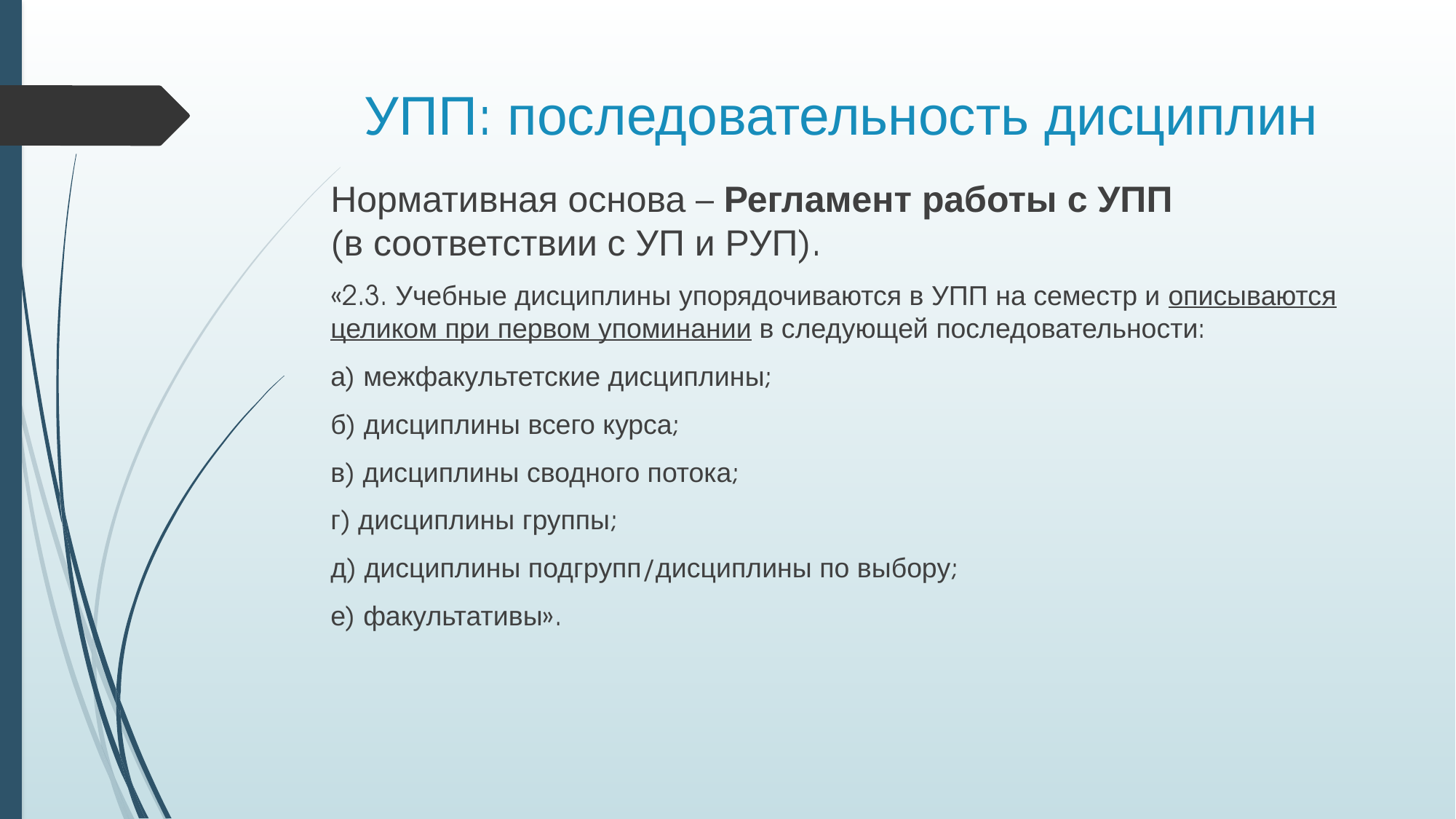

# УПП: последовательность дисциплин
Нормативная основа – Регламент работы с УПП
(в соответствии с УП и РУП).
«2.3. Учебные дисциплины упорядочиваются в УПП на семестр и описываются целиком при первом упоминании в следующей последовательности:
а) межфакультетские дисциплины;
б) дисциплины всего курса;
в) дисциплины сводного потока;
г) дисциплины группы;
д) дисциплины подгрупп/дисциплины по выбору;
е) факультативы».